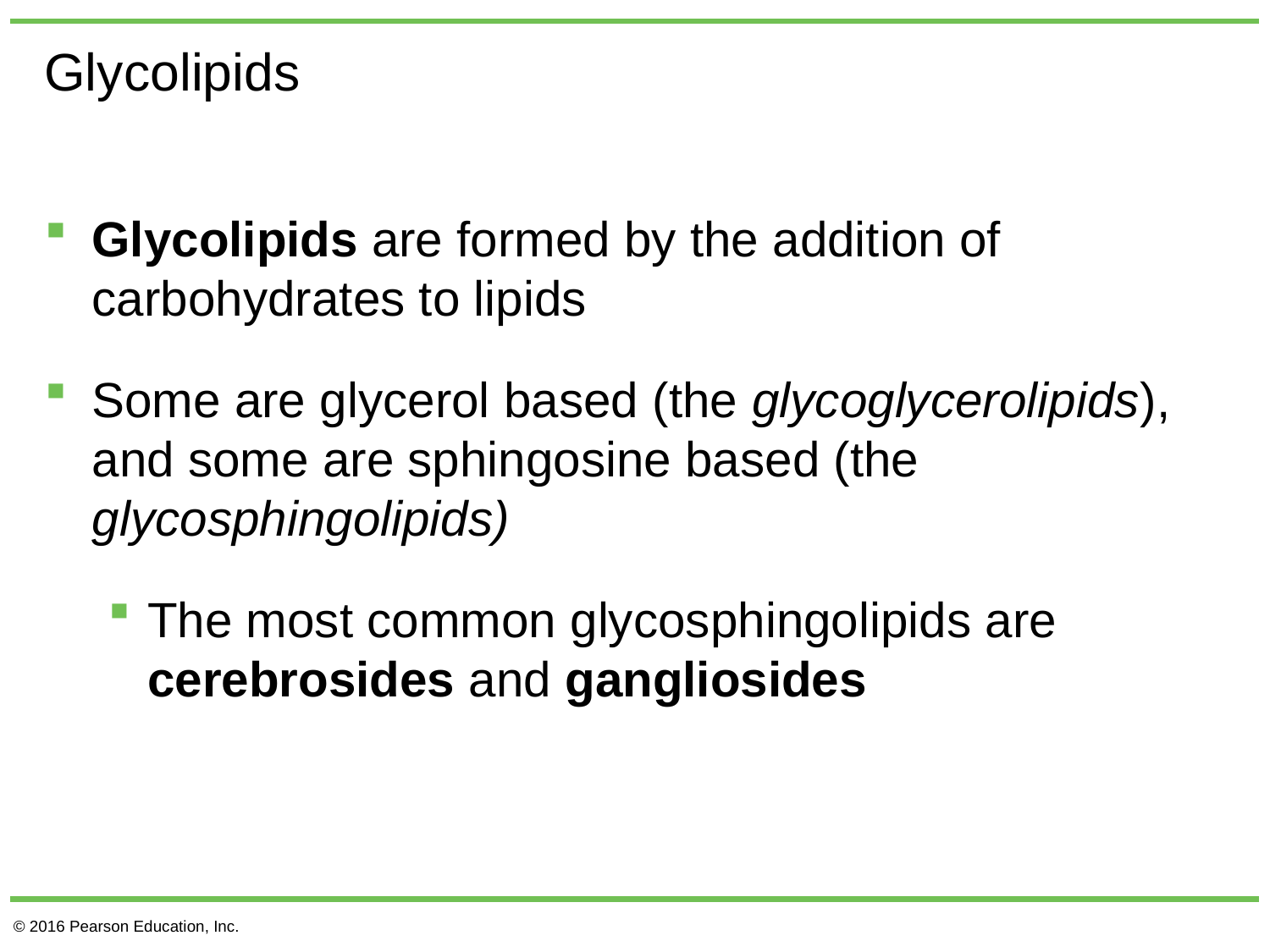

# Glycolipids
Glycolipids are formed by the addition of carbohydrates to lipids
Some are glycerol based (the glycoglycerolipids), and some are sphingosine based (the glycosphingolipids)
The most common glycosphingolipids are cerebrosides and gangliosides
© 2016 Pearson Education, Inc.